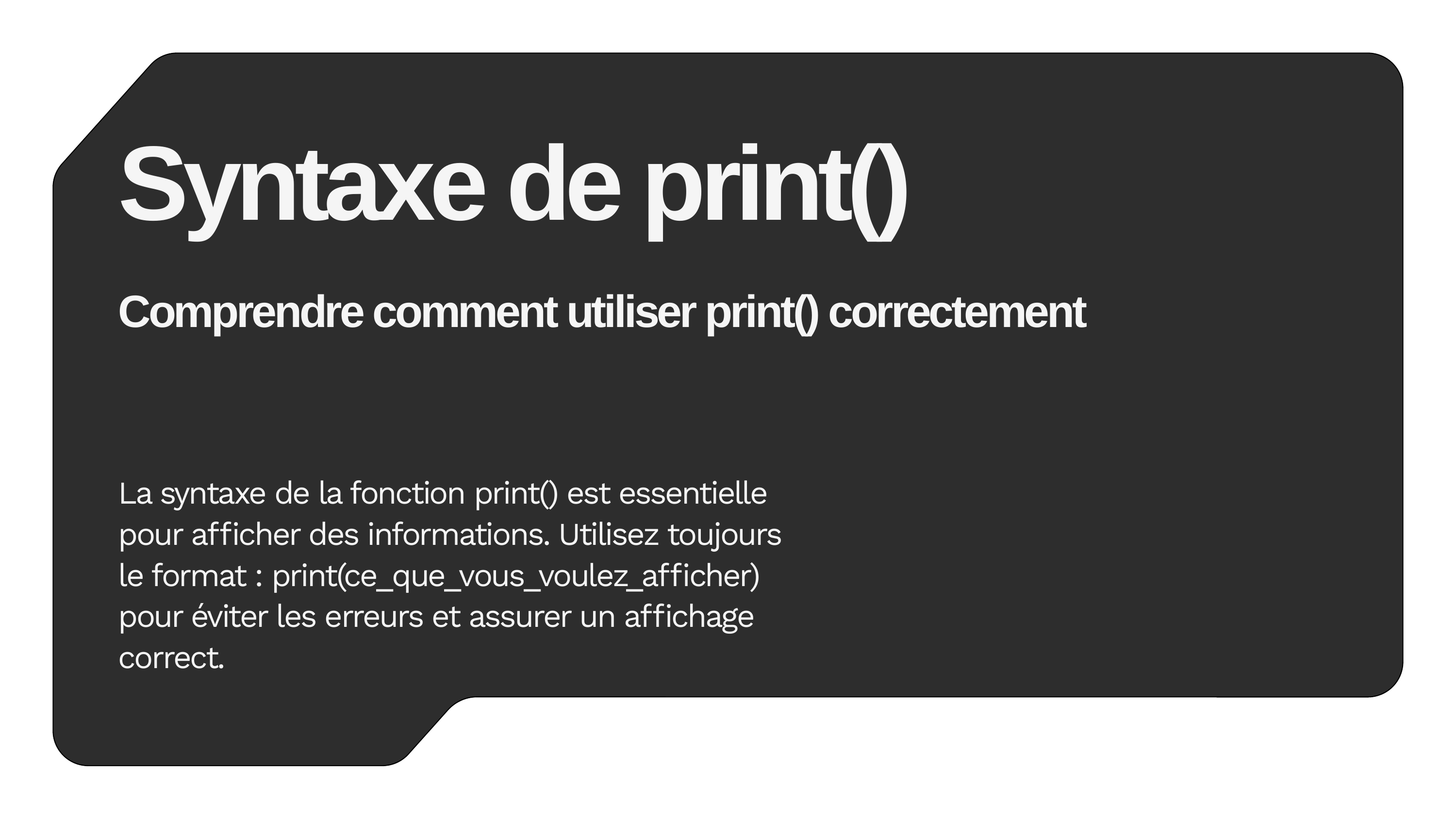

Syntaxe de print()
Comprendre comment utiliser print() correctement
La syntaxe de la fonction print() est essentielle pour afficher des informations. Utilisez toujours le format : print(ce_que_vous_voulez_afficher) pour éviter les erreurs et assurer un affichage correct.